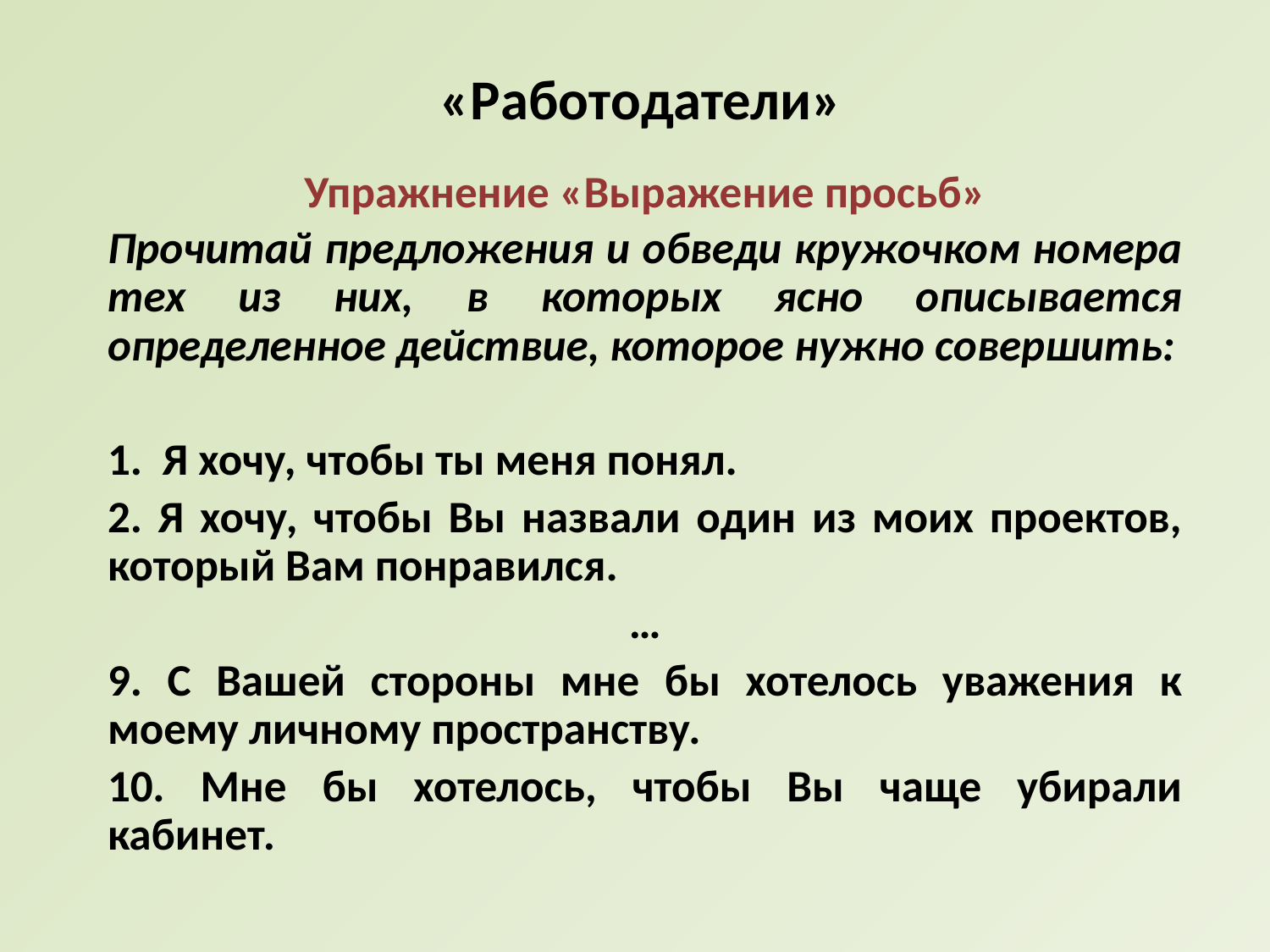

# «Работодатели»
Упражнение «Выражение просьб»
Прочитай предложения и обведи кружочком номера тех из них, в которых ясно описывается определенное действие, которое нужно совершить:

1.  Я хочу, чтобы ты меня понял.
2. Я хочу, чтобы Вы назвали один из моих проектов, который Вам понравился.
…
9. С Вашей стороны мне бы хотелось уважения к моему личному пространству.
10. Мне бы хотелось, чтобы Вы чаще убирали кабинет.